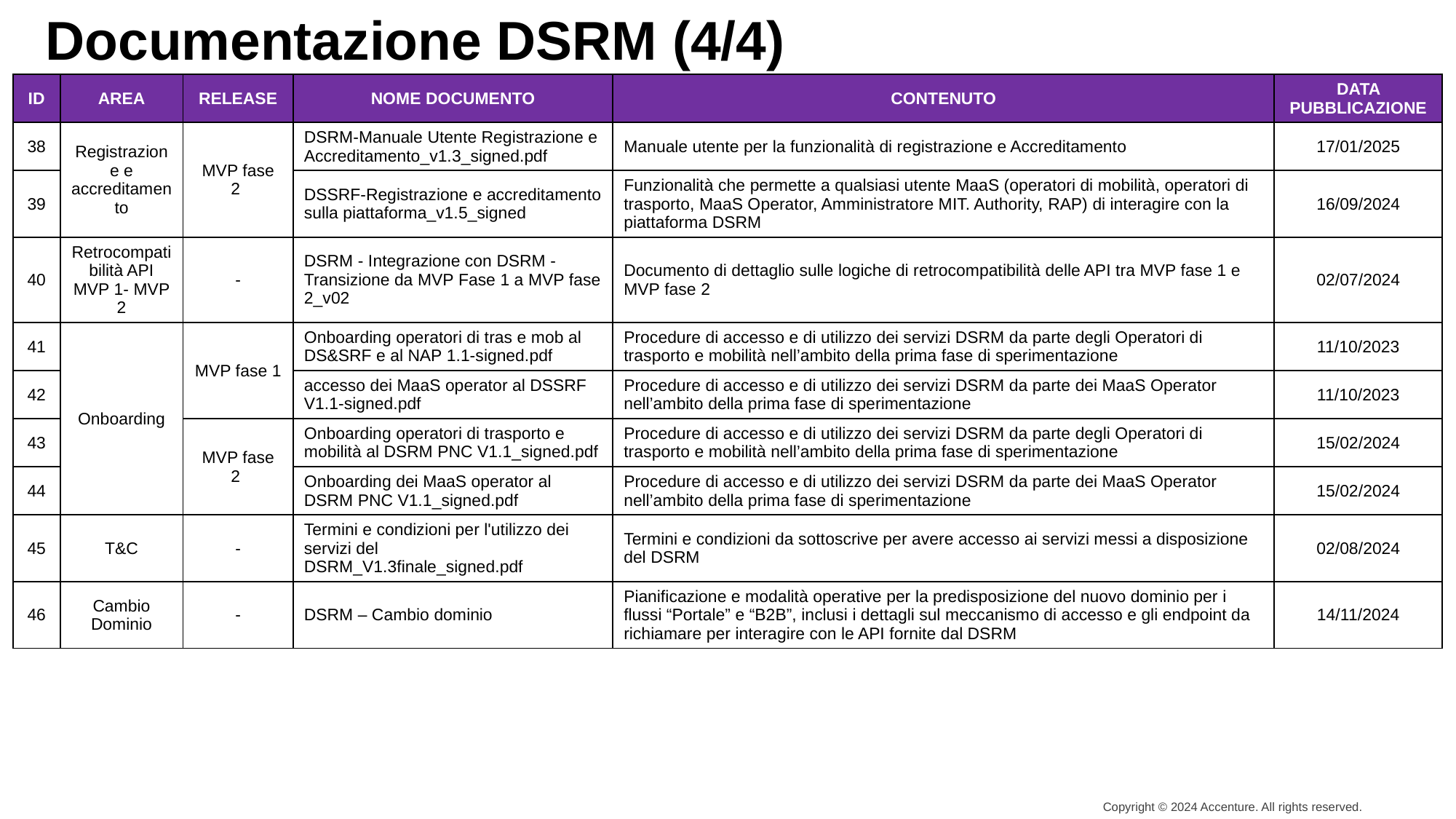

Documentazione DSRM (4/4)
| ID | AREA | RELEASE | NOME DOCUMENTO | CONTENUTO | DATA PUBBLICAZIONE |
| --- | --- | --- | --- | --- | --- |
| 38 | Registrazione e accreditamento | MVP fase 2 | DSRM-Manuale Utente Registrazione e Accreditamento\_v1.3\_signed.pdf | Manuale utente per la funzionalità di registrazione e Accreditamento | 17/01/2025 |
| 39 |  |  | DSSRF-Registrazione e accreditamento sulla piattaforma\_v1.5\_signed | Funzionalità che permette a qualsiasi utente MaaS (operatori di mobilità, operatori di trasporto, MaaS Operator, Amministratore MIT. Authority, RAP) di interagire con la piattaforma DSRM | 16/09/2024 |
| 40 | Retrocompatibilità API MVP 1- MVP 2 | - | DSRM - Integrazione con DSRM - Transizione da MVP Fase 1 a MVP fase 2\_v02 | Documento di dettaglio sulle logiche di retrocompatibilità delle API tra MVP fase 1 e MVP fase 2 | 02/07/2024 |
| 41 | Onboarding | MVP fase 1 | Onboarding operatori di tras e mob al DS&SRF e al NAP 1.1-signed.pdf | Procedure di accesso e di utilizzo dei servizi DSRM da parte degli Operatori di trasporto e mobilità nell’ambito della prima fase di sperimentazione | 11/10/2023 |
| 42 |  |  | accesso dei MaaS operator al DSSRF V1.1-signed.pdf | Procedure di accesso e di utilizzo dei servizi DSRM da parte dei MaaS Operator nell’ambito della prima fase di sperimentazione | 11/10/2023 |
| 43 |  | MVP fase 2 | Onboarding operatori di trasporto e mobilità al DSRM PNC V1.1\_signed.pdf | Procedure di accesso e di utilizzo dei servizi DSRM da parte degli Operatori di trasporto e mobilità nell’ambito della prima fase di sperimentazione | 15/02/2024 |
| 44 |  |  | Onboarding dei MaaS operator al DSRM PNC V1.1\_signed.pdf | Procedure di accesso e di utilizzo dei servizi DSRM da parte dei MaaS Operator nell’ambito della prima fase di sperimentazione | 15/02/2024 |
| 45 | T&C | - | Termini e condizioni per l'utilizzo dei servizi del DSRM\_V1.3finale\_signed.pdf | Termini e condizioni da sottoscrive per avere accesso ai servizi messi a disposizione del DSRM | 02/08/2024 |
| 46 | Cambio Dominio | - | DSRM – Cambio dominio | Pianificazione e modalità operative per la predisposizione del nuovo dominio per i flussi “Portale” e “B2B”, inclusi i dettagli sul meccanismo di accesso e gli endpoint da richiamare per interagire con le API fornite dal DSRM | 14/11/2024 |